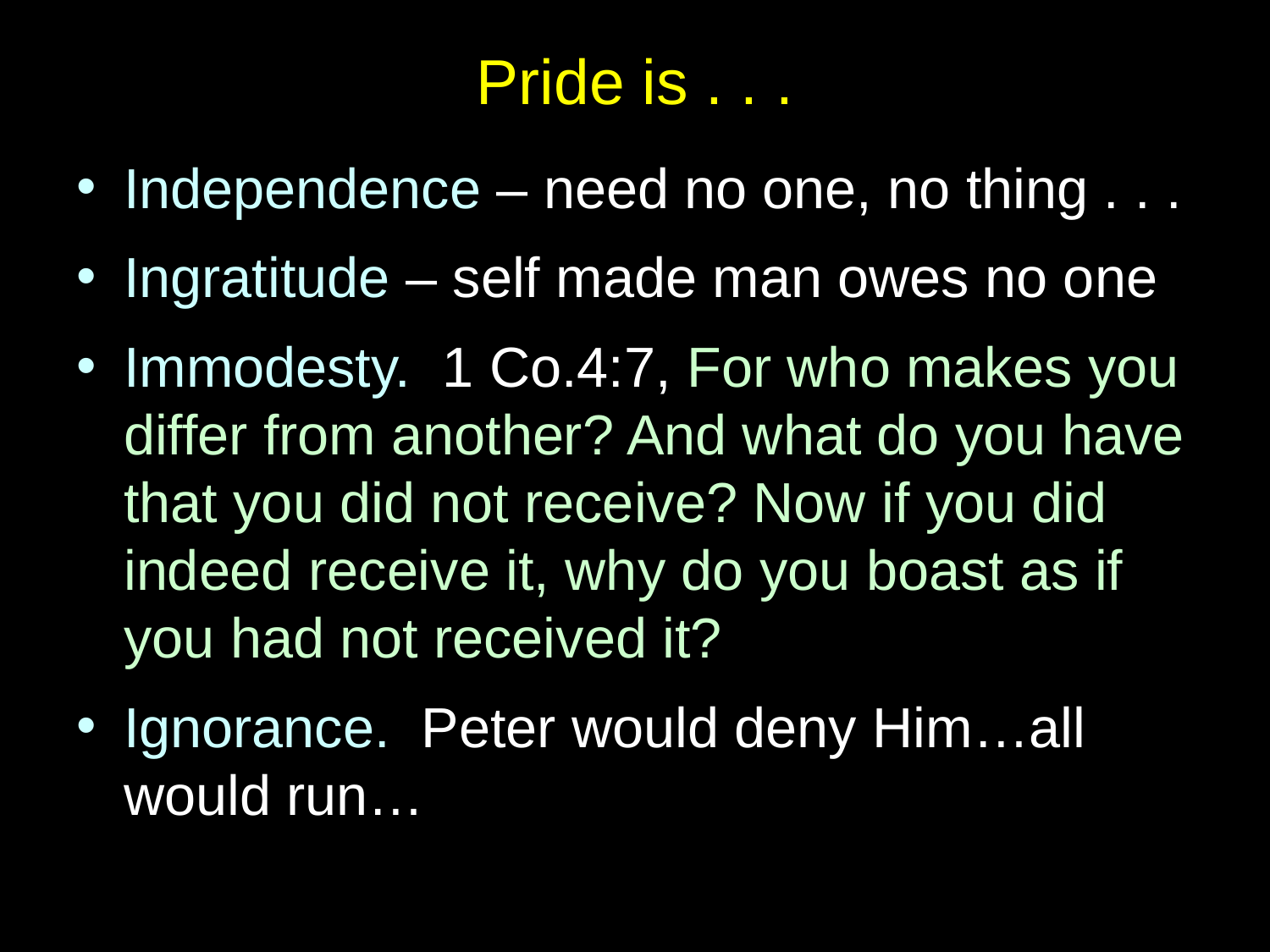

# Pride is . . .
Independence – need no one, no thing . . .
Ingratitude – self made man owes no one
Immodesty.  1 Co.4:7, For who makes you differ from another? And what do you have that you did not receive? Now if you did indeed receive it, why do you boast as if you had not received it?
Ignorance.  Peter would deny Him…all would run…